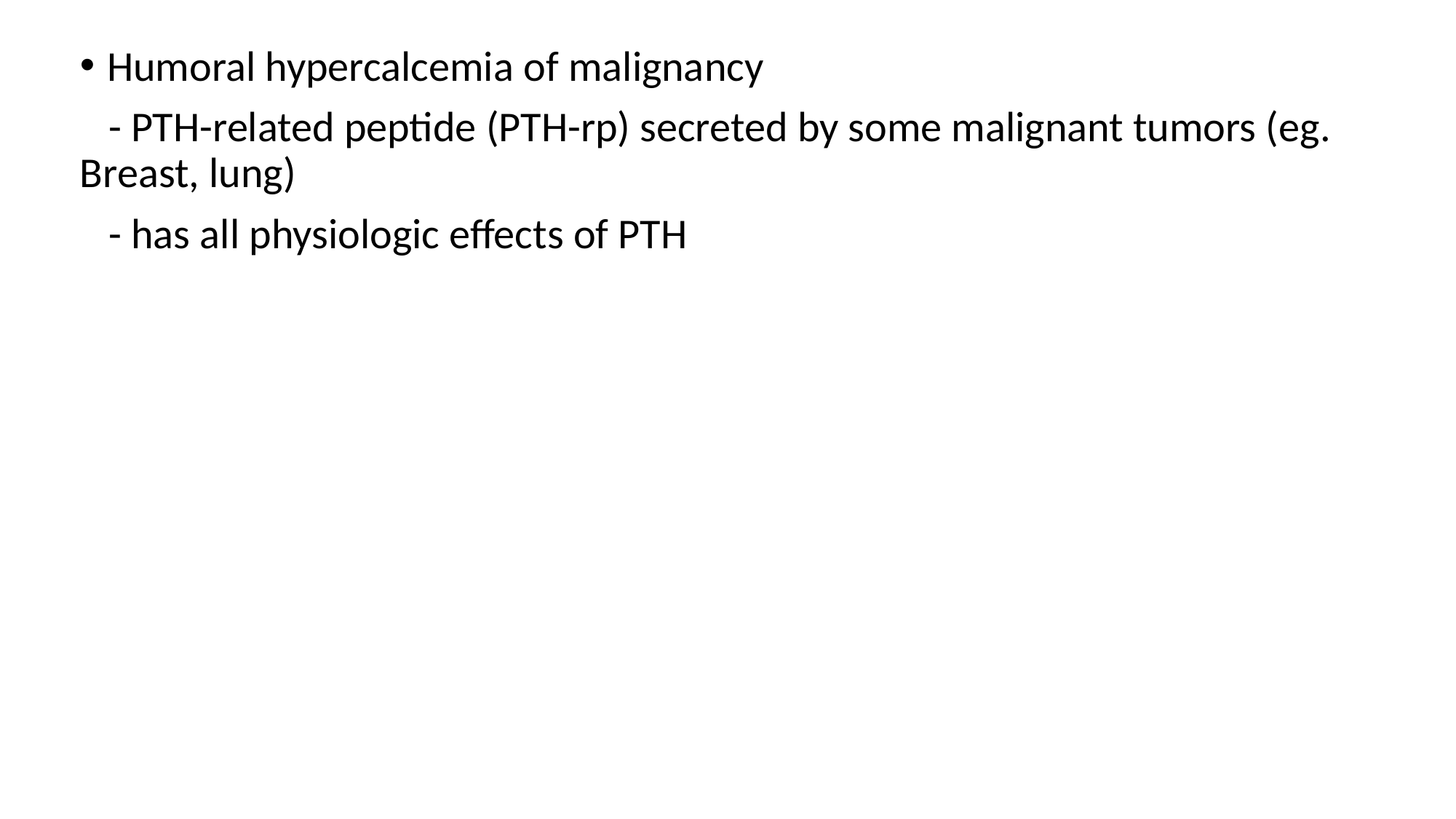

Humoral hypercalcemia of malignancy
   - PTH-related peptide (PTH-rp) secreted by some malignant tumors (eg. Breast, lung)
   - has all physiologic effects of PTH